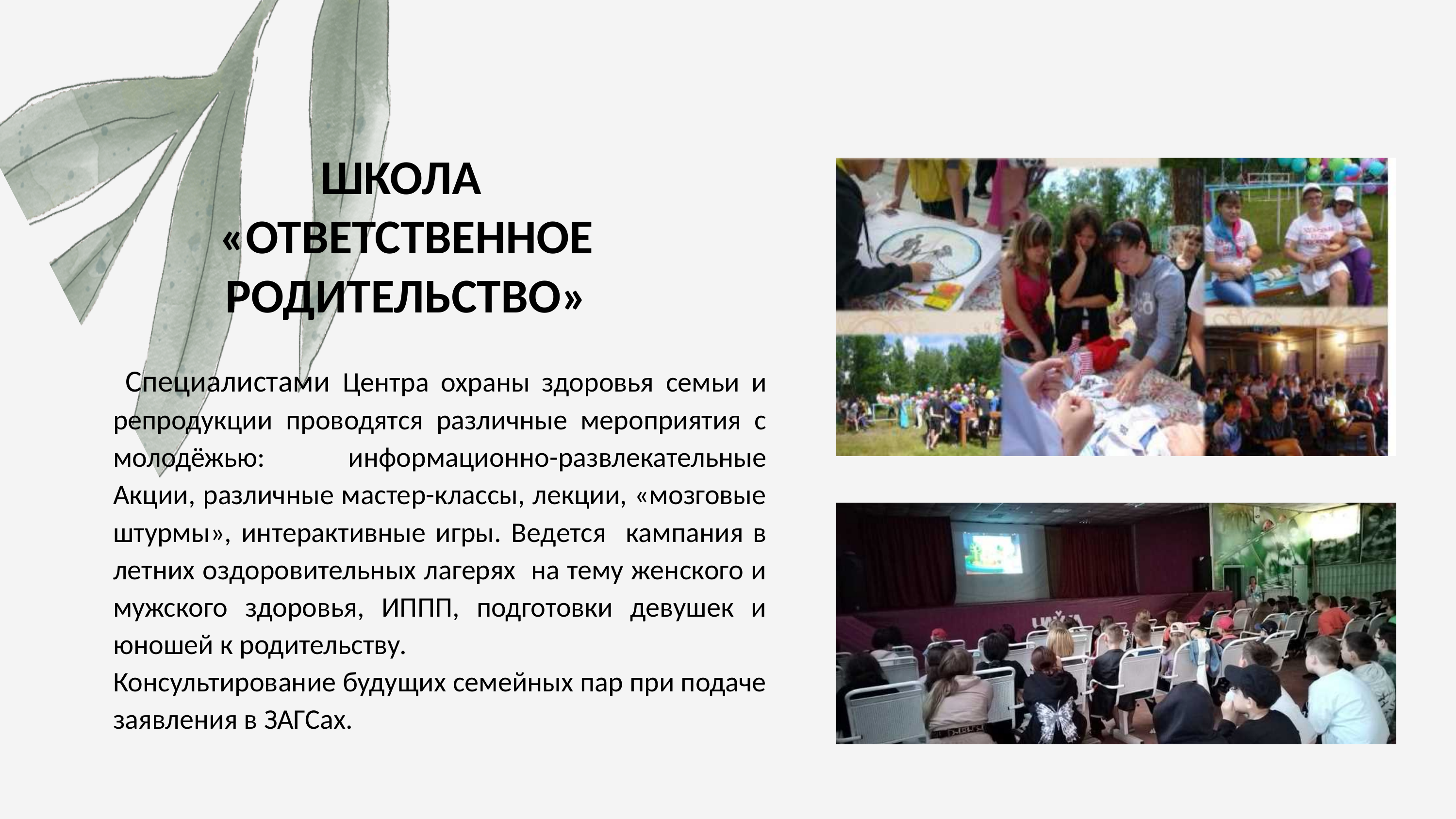

ШКОЛА
«ОТВЕТСТВЕННОЕ РОДИТЕЛЬСТВО»

 Специалистами Центра охраны здоровья семьи и репродукции проводятся различные мероприятия с молодёжью: информационно-развлекательные Акции, различные мастер-классы, лекции, «мозговые штурмы», интерактивные игры. Ведется  кампания в летних оздоровительных лагерях  на тему женского и мужского здоровья, ИППП, подготовки девушек и юношей к родительству.
Консультирование будущих семейных пар при подаче заявления в ЗАГСах.